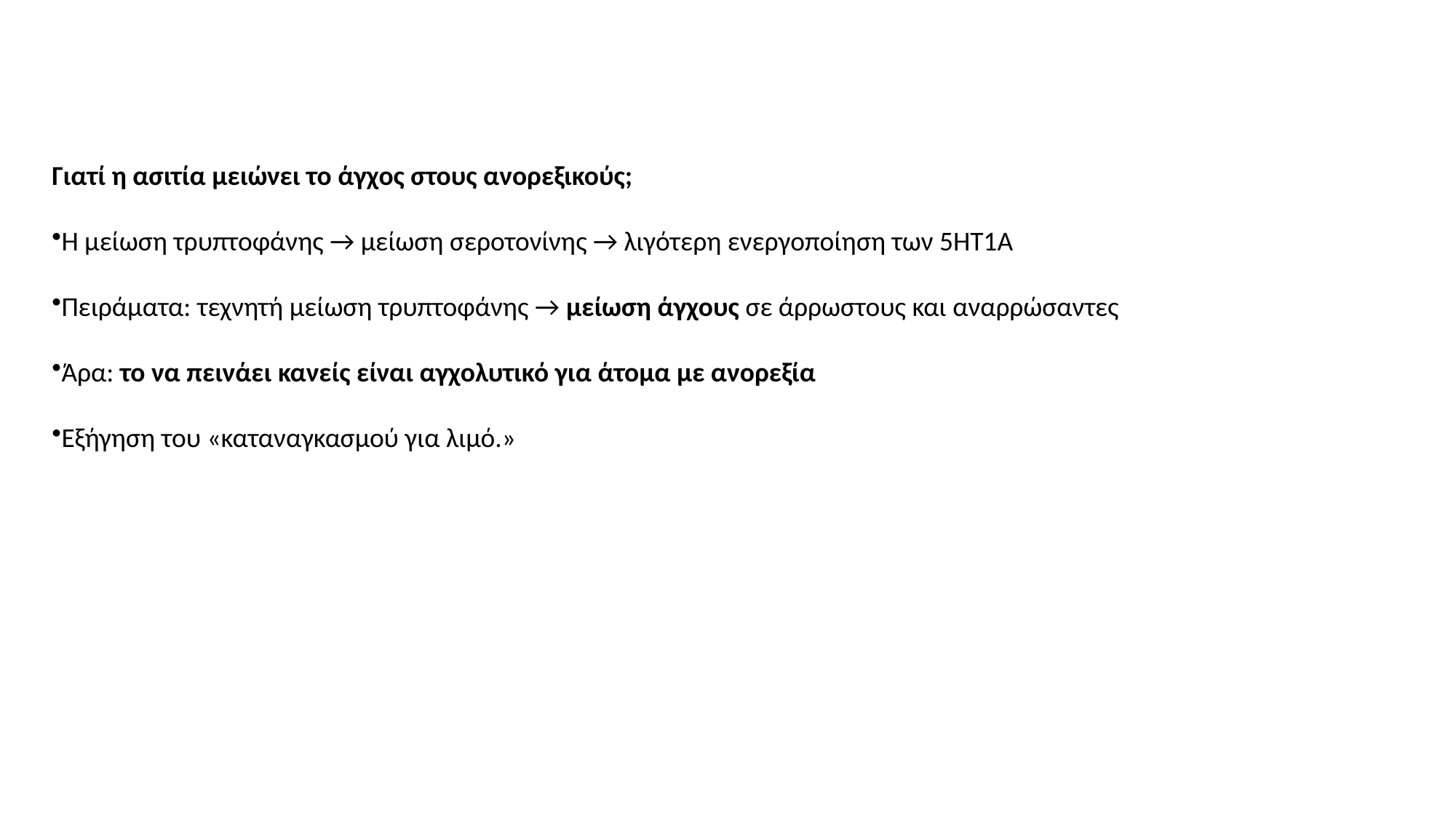

Γιατί η ασιτία μειώνει το άγχος στους ανορεξικούς;

Η μείωση τρυπτοφάνης → μείωση σεροτονίνης → λιγότερη ενεργοποίηση των 5HT1A

Πειράματα: τεχνητή μείωση τρυπτοφάνης → μείωση άγχους σε άρρωστους και αναρρώσαντες

Άρα: το να πεινάει κανείς είναι αγχολυτικό για άτομα με ανορεξία

Εξήγηση του «καταναγκασμού για λιμό.»